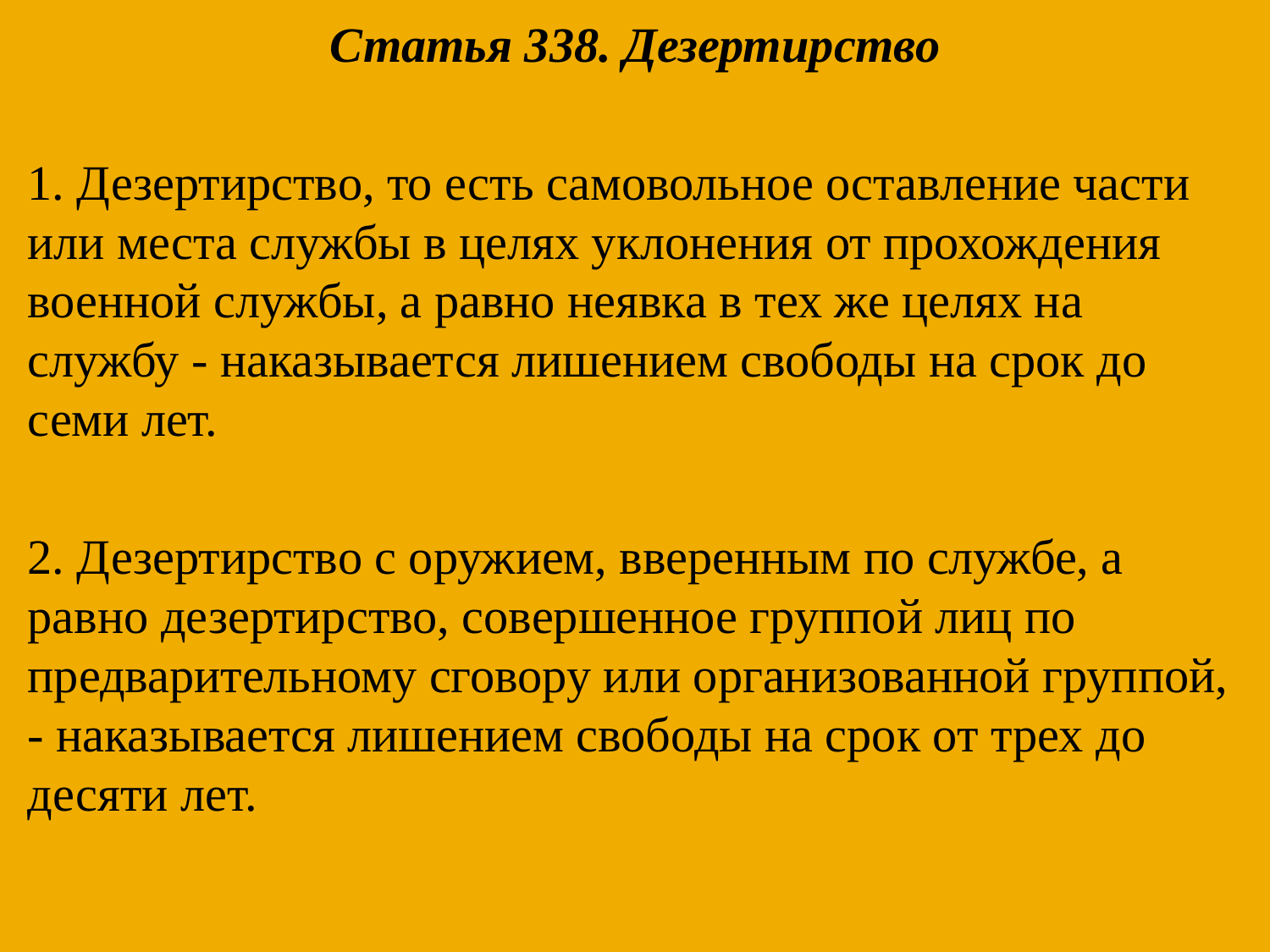

Статья 338. Дезертирство

1. Дезертирство, то есть самовольное оставление части или места службы в целях уклонения от прохождения военной службы, а равно неявка в тех же целях на службу - наказывается лишением свободы на срок до семи лет.

2. Дезертирство с оружием, вверенным по службе, а равно дезертирство, совершенное группой лиц по предварительному сговору или организованной группой, - наказывается лишением свободы на срок от трех до десяти лет.